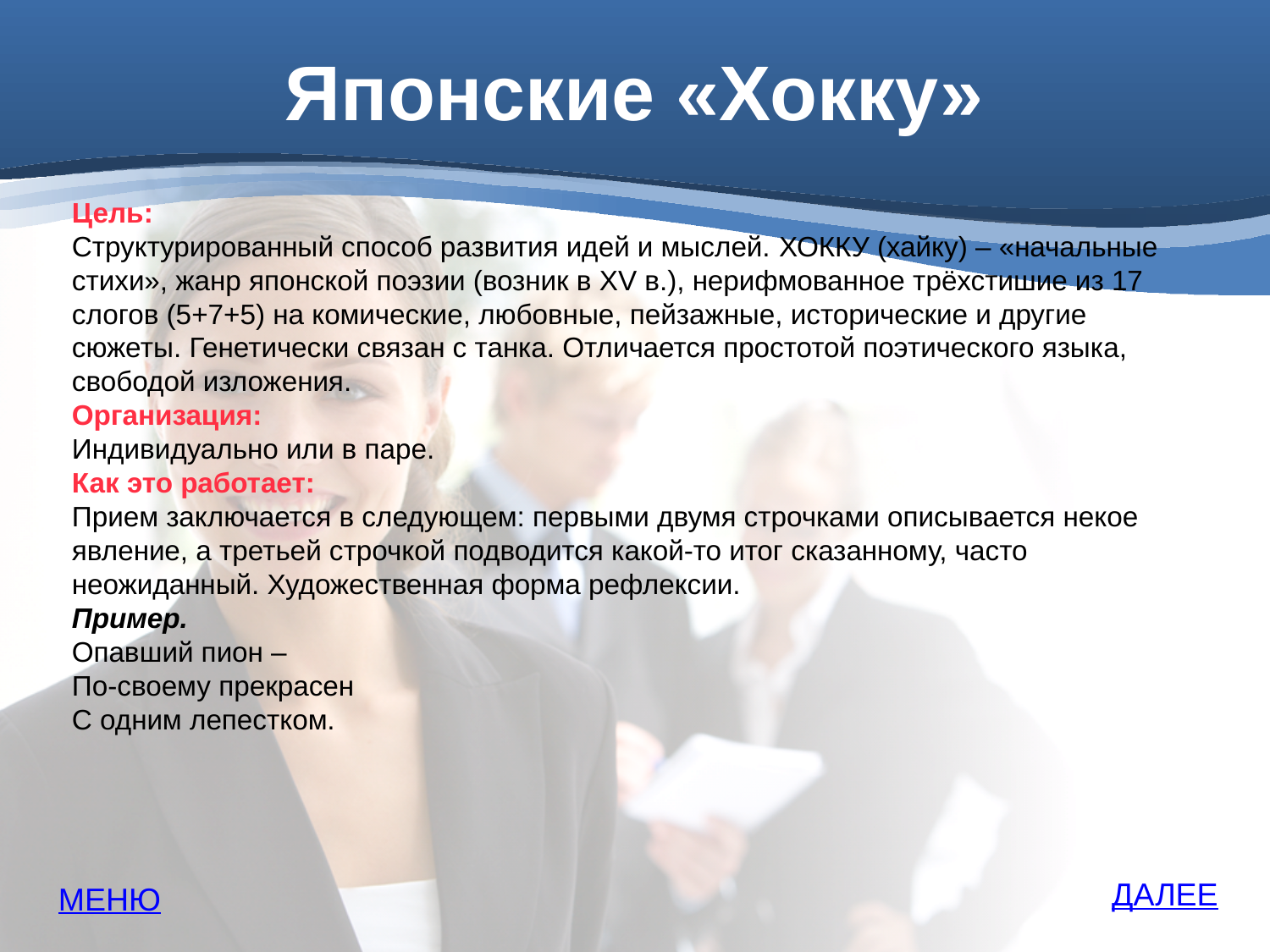

# Японские «Хокку»
Цель:
Структурированный способ развития идей и мыслей. ХОККУ (хайку) – «начальные стихи», жанр японской поэзии (возник в XV в.), нерифмованное трёхстишие из 17 слогов (5+7+5) на комические, любовные, пейзажные, исторические и другие сюжеты. Генетически связан с танка. Отличается простотой поэтического языка, свободой изложения.
Организация:
Индивидуально или в паре.
Как это работает:
Прием заключается в следующем: первыми двумя строчками описывается некое явление, а третьей строчкой подводится какой-то итог сказанному, часто неожиданный. Художественная форма рефлексии.
Пример.
Опавший пион –
По-своему прекрасен
С одним лепестком.

ДАЛЕЕ
МЕНЮ